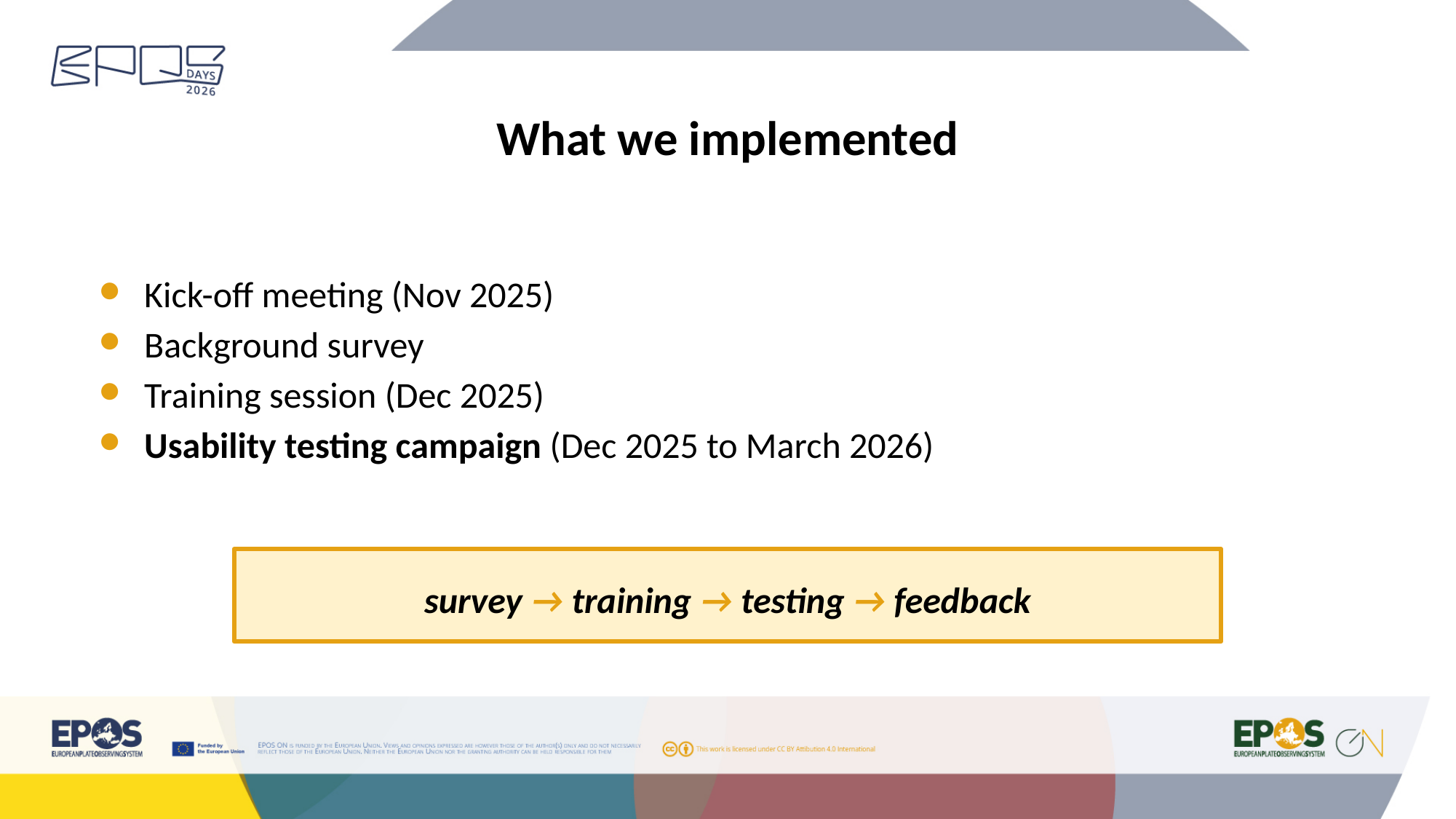

# What we implemented
Kick-off meeting (Nov 2025)
Background survey
Training session (Dec 2025)
Usability testing campaign (Dec 2025 to March 2026)

survey → training → testing → feedback